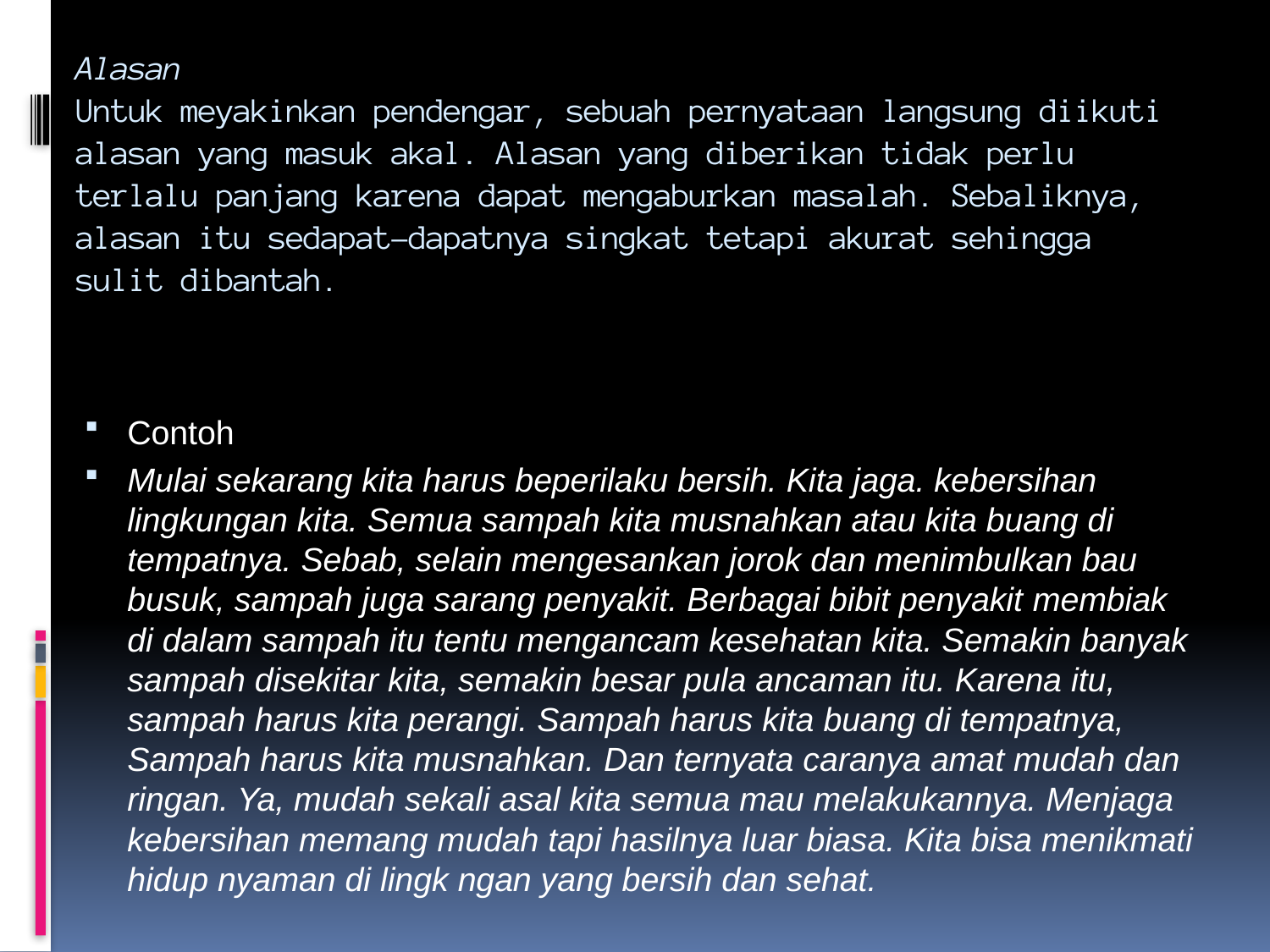

# Alasan Untuk meyakinkan pendengar, sebuah pernyataan langsung diikuti alasan yang masuk akal. Alasan yang diberikan tidak perlu terlalu panjang karena dapat mengaburkan masalah. Sebaliknya, alasan itu sedapat-dapatnya singkat tetapi akurat sehingga sulit dibantah.

Contoh
Mulai sekarang kita harus beperilaku bersih. Kita jaga. kebersihan lingkungan kita. Semua sampah kita musnahkan atau kita buang di tempatnya. Sebab, selain mengesankan jorok dan menimbulkan bau busuk, sampah juga sarang penyakit. Berbagai bibit penyakit membiak di dalam sampah itu tentu mengancam kesehatan kita. Semakin banyak sampah disekitar kita, semakin besar pula ancaman itu. Karena itu, sampah harus kita perangi. Sampah harus kita buang di tempatnya, Sampah harus kita musnahkan. Dan ternyata caranya amat mudah dan ringan. Ya, mudah sekali asal kita semua mau melakukannya. Menjaga kebersihan memang mudah tapi hasilnya luar biasa. Kita bisa menikmati hidup nyaman di lingk ngan yang bersih dan sehat.